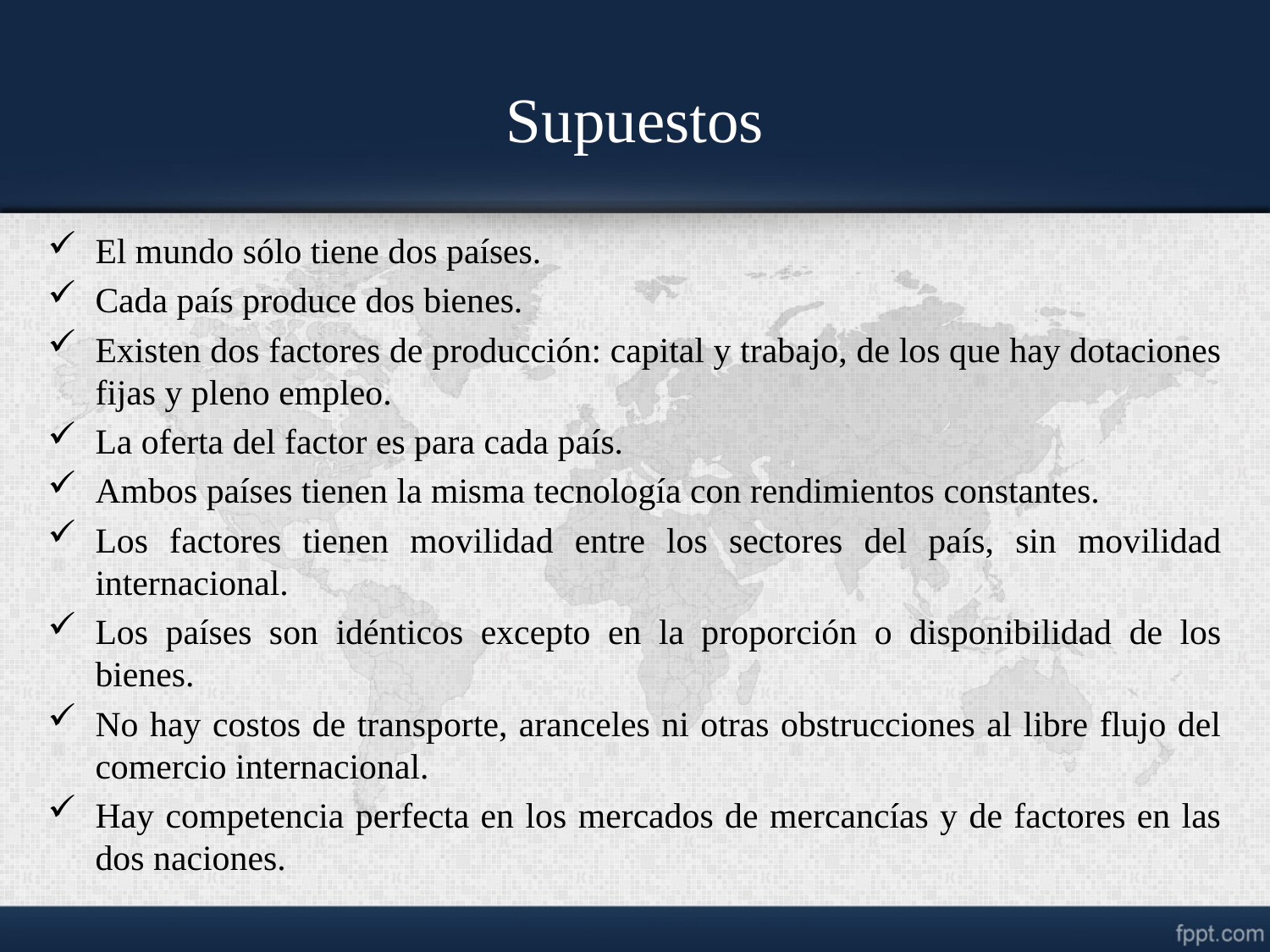

# Supuestos
El mundo sólo tiene dos países.
Cada país produce dos bienes.
Existen dos factores de producción: capital y trabajo, de los que hay dotaciones fijas y pleno empleo.
La oferta del factor es para cada país.
Ambos países tienen la misma tecnología con rendimientos constantes.
Los factores tienen movilidad entre los sectores del país, sin movilidad internacional.
Los países son idénticos excepto en la proporción o disponibilidad de los bienes.
No hay costos de transporte, aranceles ni otras obstrucciones al libre flujo del comercio internacional.
Hay competencia perfecta en los mercados de mercancías y de factores en las dos naciones.